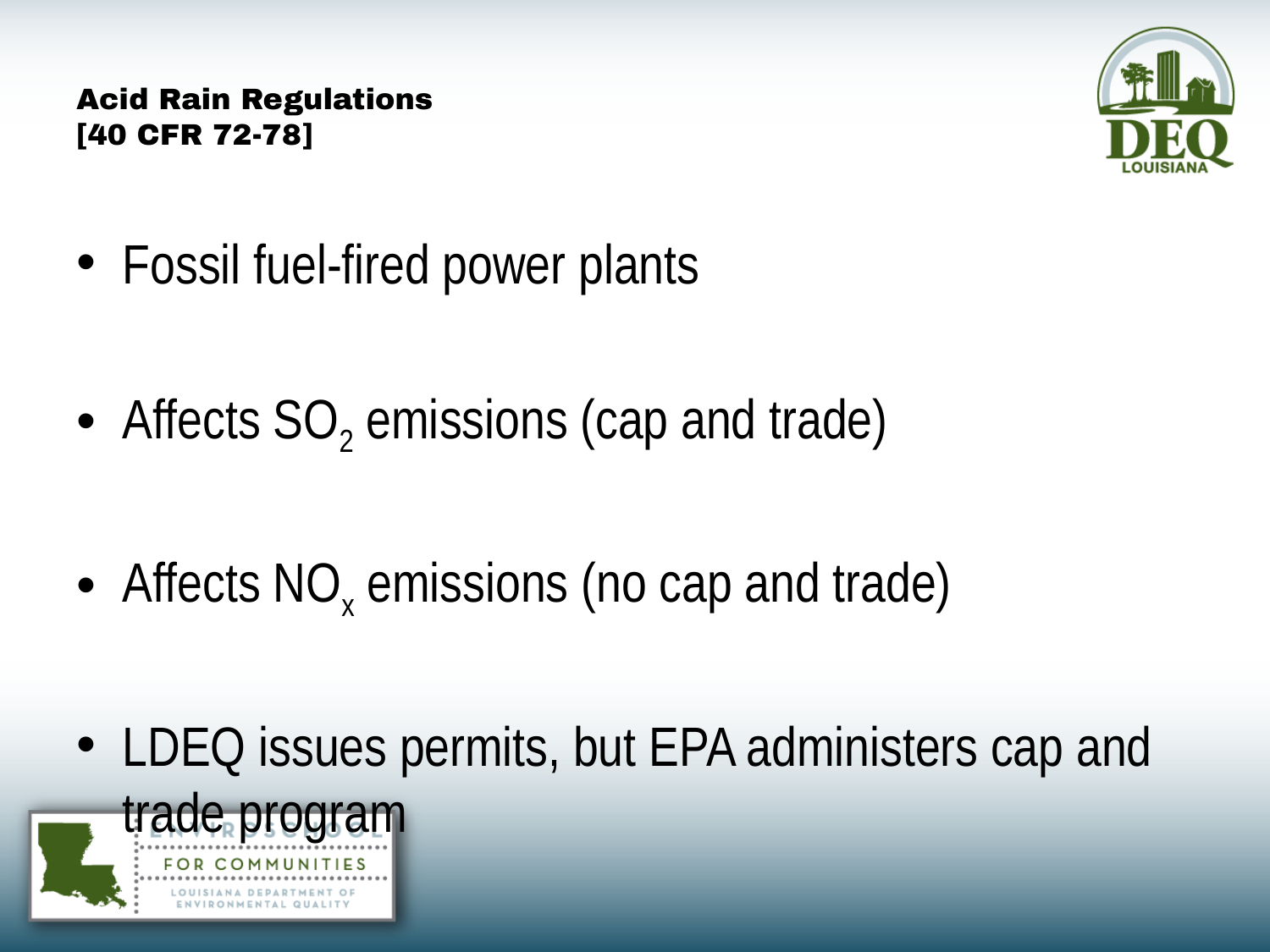

# Acid Rain Regulations [40 CFR 72-78]
Fossil fuel-fired power plants

Affects SO2 emissions (cap and trade)

Affects NOx emissions (no cap and trade)

LDEQ issues permits, but EPA administers cap and trade program